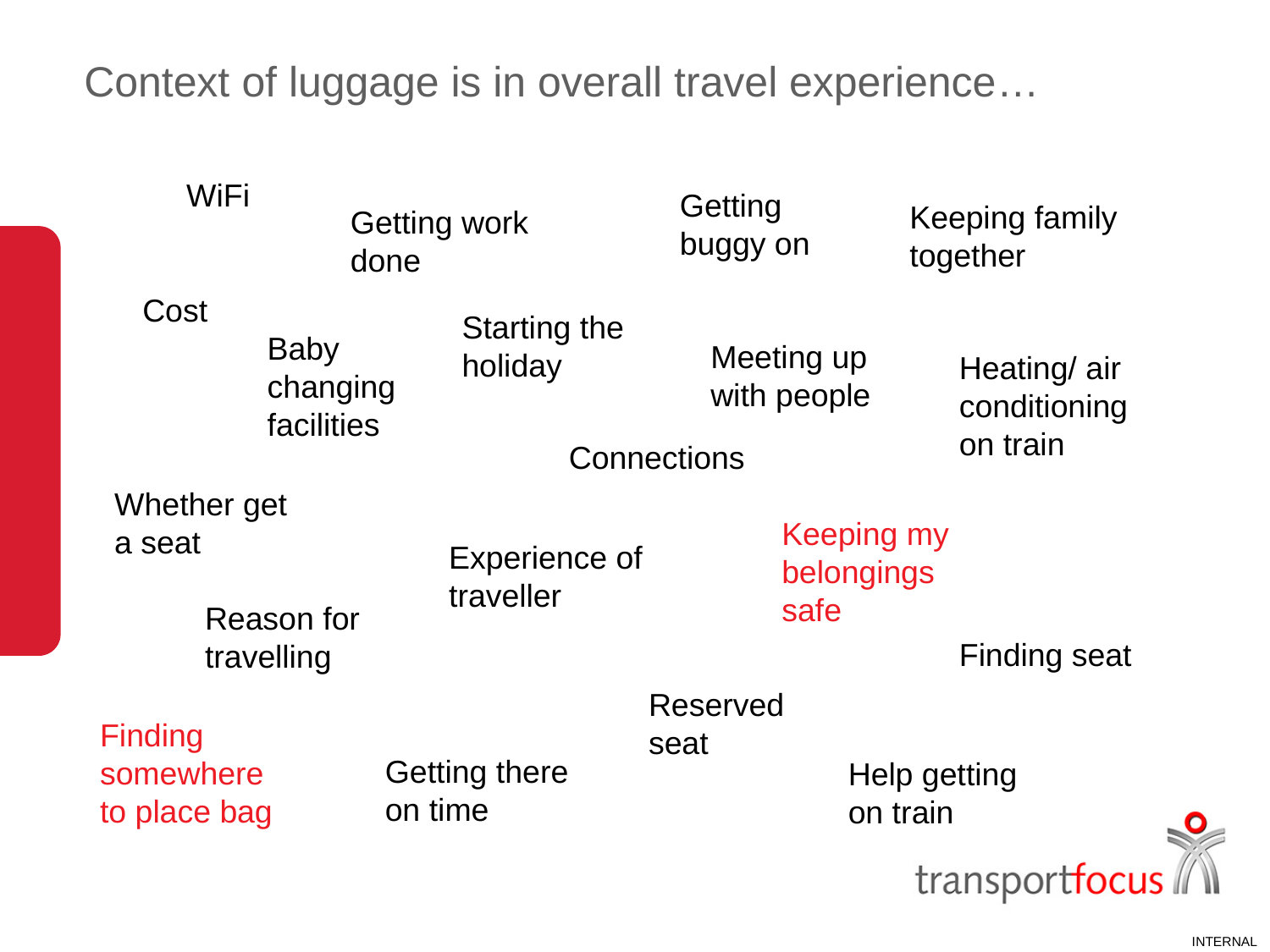

Context of luggage is in overall travel experience…
WiFi
Getting buggy on
Keeping family together
Getting work done
Cost
Starting the holiday
Baby changing facilities
Meeting up with people
Heating/ air conditioning on train
Connections
Whether get a seat
Keeping my belongings safe
Experience of traveller
Reason for travelling
Finding seat
Reserved seat
Finding somewhere to place bag
Getting there on time
Help getting on train